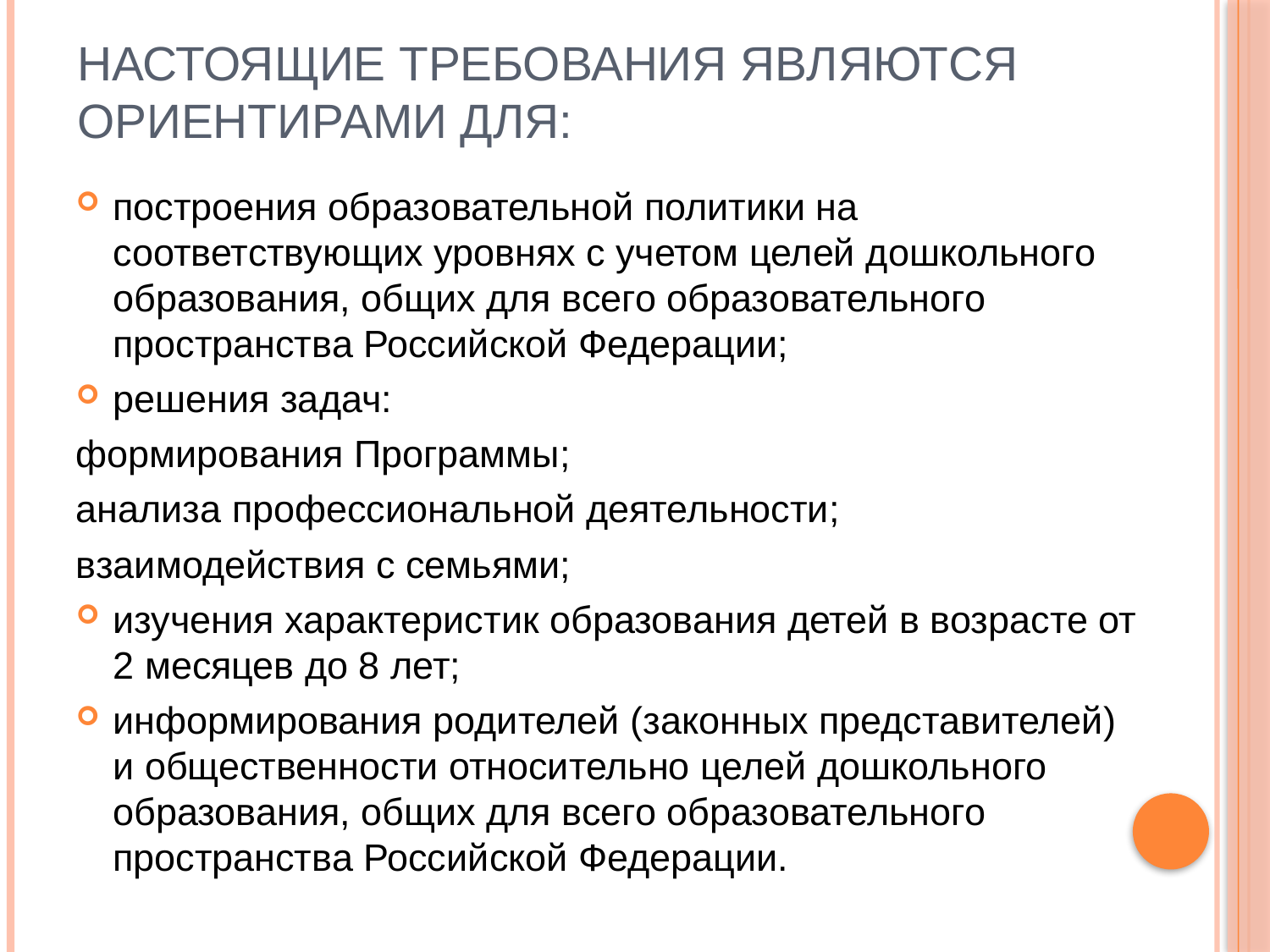

# Настоящие требования являются ориентирами для:
построения образовательной политики на соответствующих уровнях с учетом целей дошкольного образования, общих для всего образовательного пространства Российской Федерации;
решения задач:
формирования Программы;
анализа профессиональной деятельности;
взаимодействия с семьями;
изучения характеристик образования детей в возрасте от 2 месяцев до 8 лет;
информирования родителей (законных представителей) и общественности относительно целей дошкольного образования, общих для всего образовательного пространства Российской Федерации.